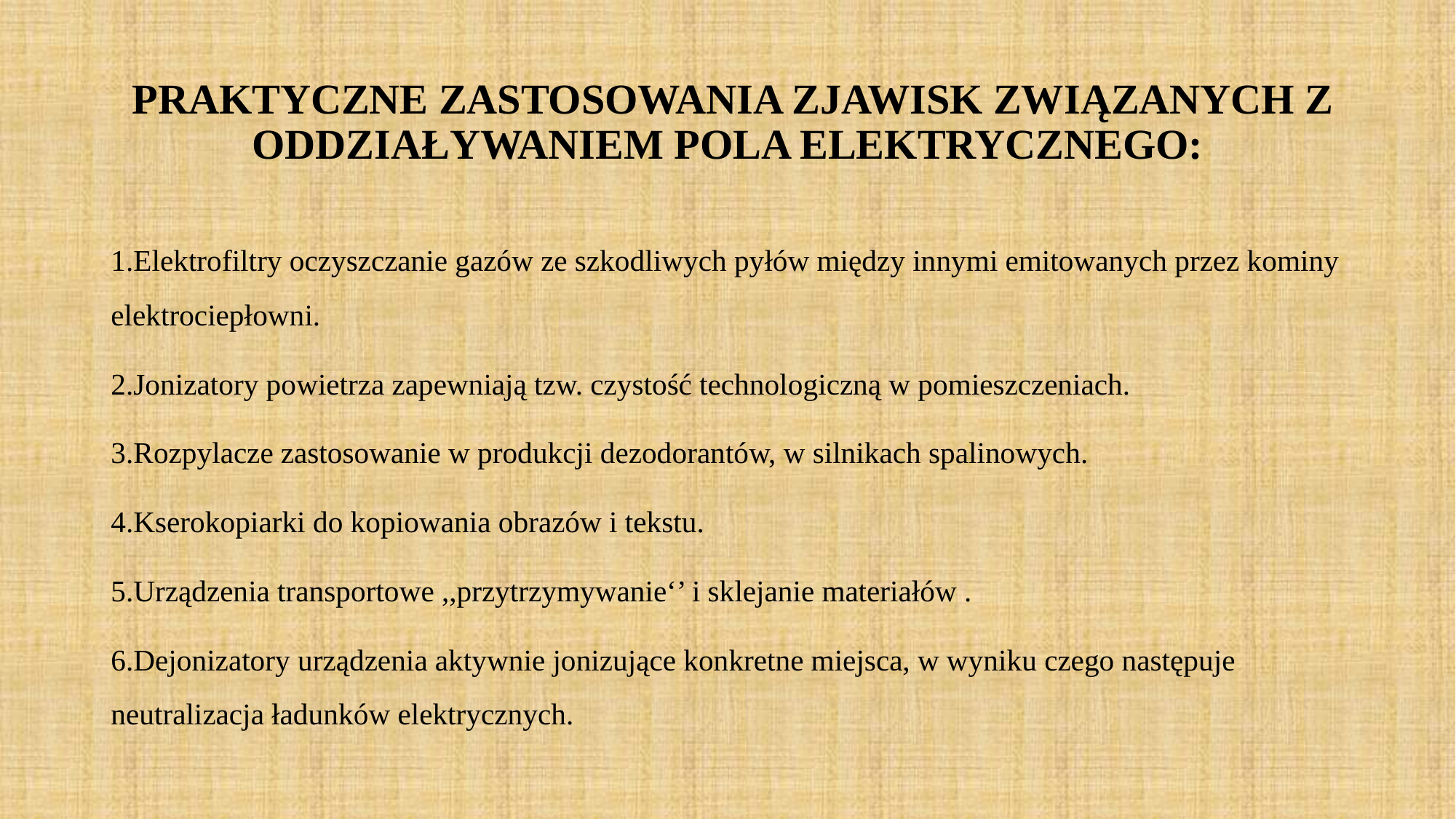

# PRAKTYCZNE ZASTOSOWANIA ZJAWISK ZWIĄZANYCH Z ODDZIAŁYWANIEM POLA ELEKTRYCZNEGO:
1.Elektrofiltry oczyszczanie gazów ze szkodliwych pyłów między innymi emitowanych przez kominy elektrociepłowni.
2.Jonizatory powietrza zapewniają tzw. czystość technologiczną w pomieszczeniach.
3.Rozpylacze zastosowanie w produkcji dezodorantów, w silnikach spalinowych.
4.Kserokopiarki do kopiowania obrazów i tekstu.
5.Urządzenia transportowe ,,przytrzymywanie‘’ i sklejanie materiałów .
6.Dejonizatory urządzenia aktywnie jonizujące konkretne miejsca, w wyniku czego następuje neutralizacja ładunków elektrycznych.